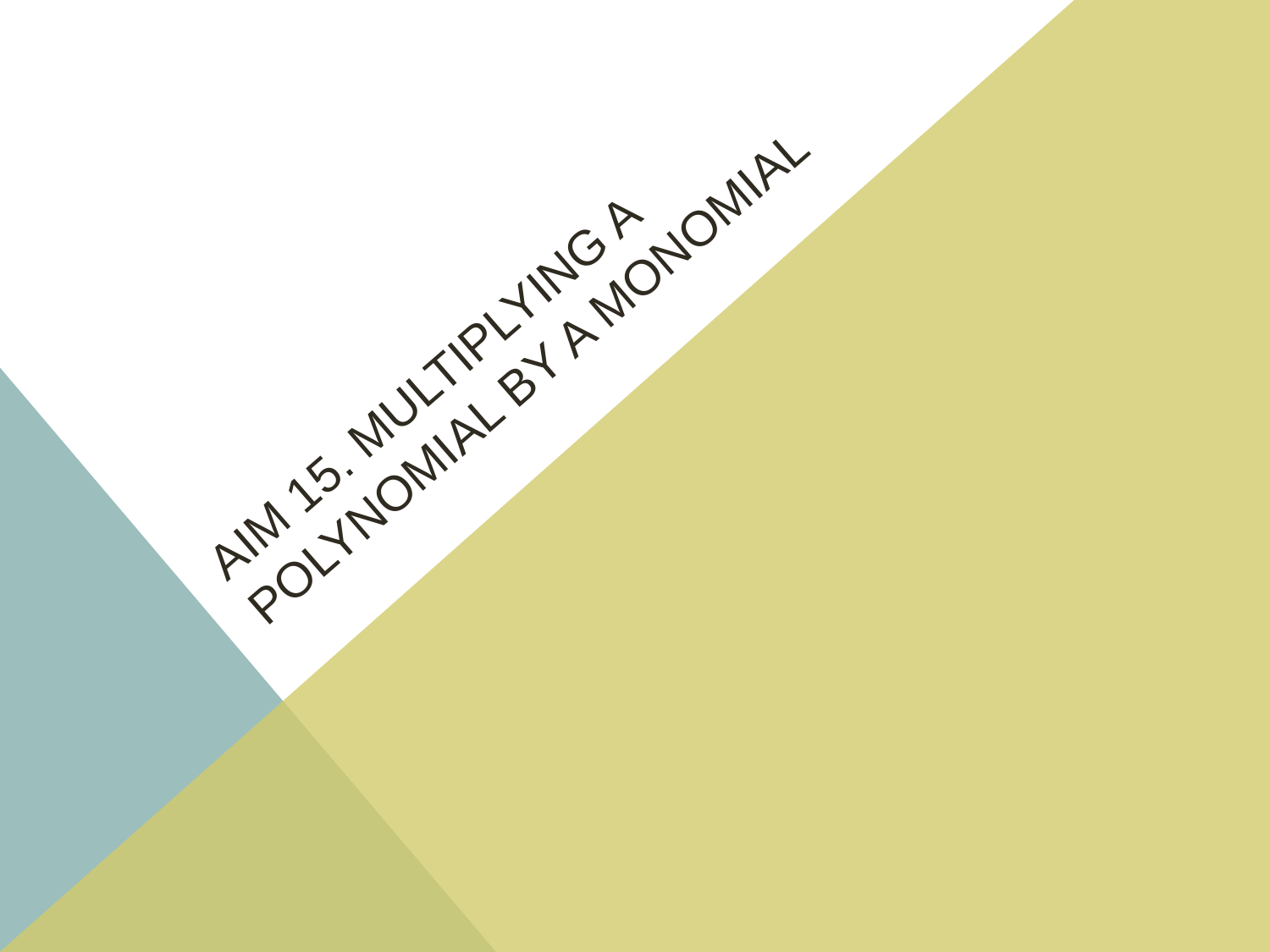

# Aim 15. Multiplying a Polynomial by a Monomial